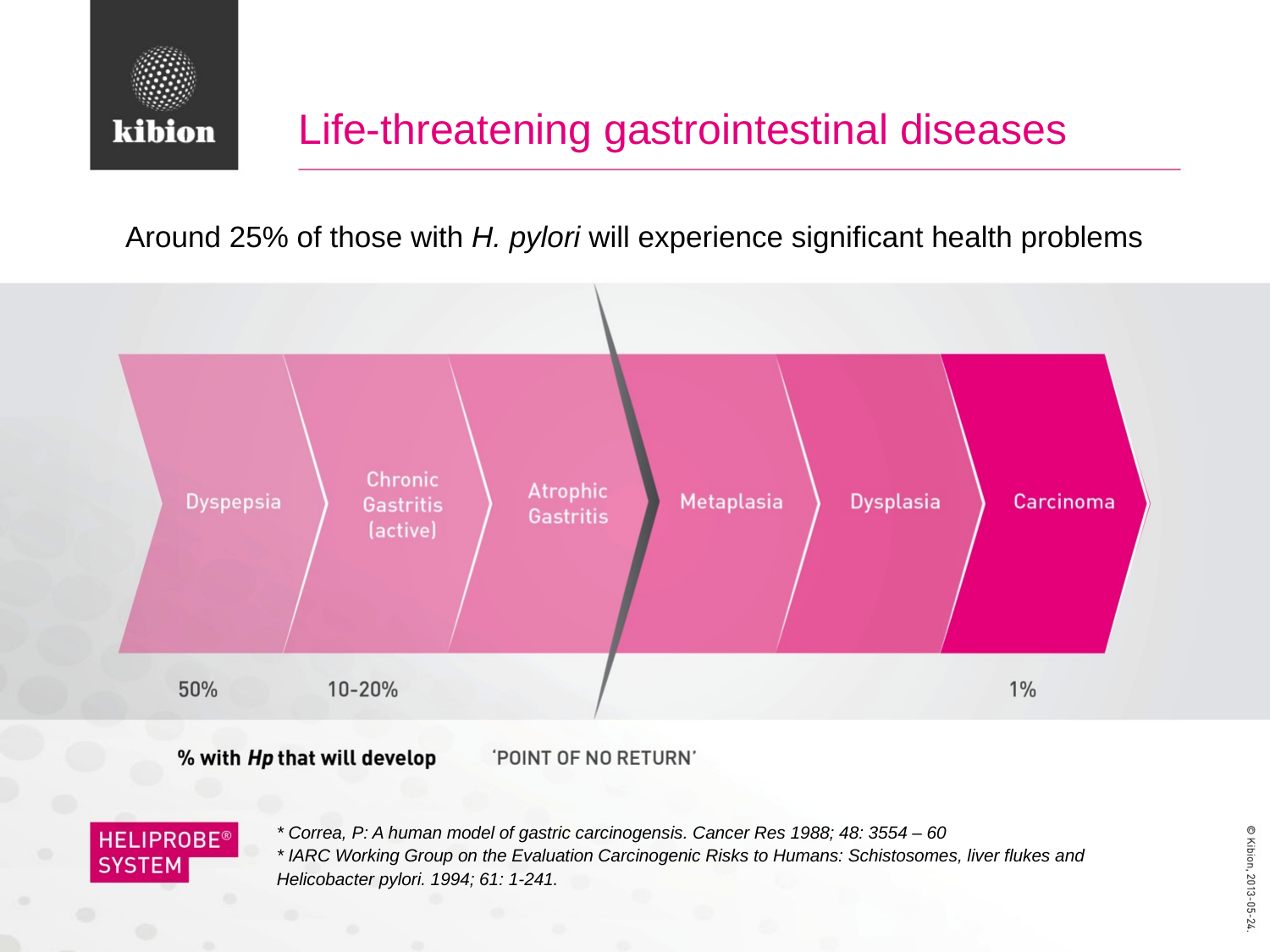

# Life-threatening gastrointestinal diseases
Around 25% of those with H. pylori will experience significant health problems
* Correa, P: A human model of gastric carcinogensis. Cancer Res 1988; 48: 3554 – 60
* IARC Working Group on the Evaluation Carcinogenic Risks to Humans: Schistosomes, liver flukes and Helicobacter pylori. 1994; 61: 1-241.